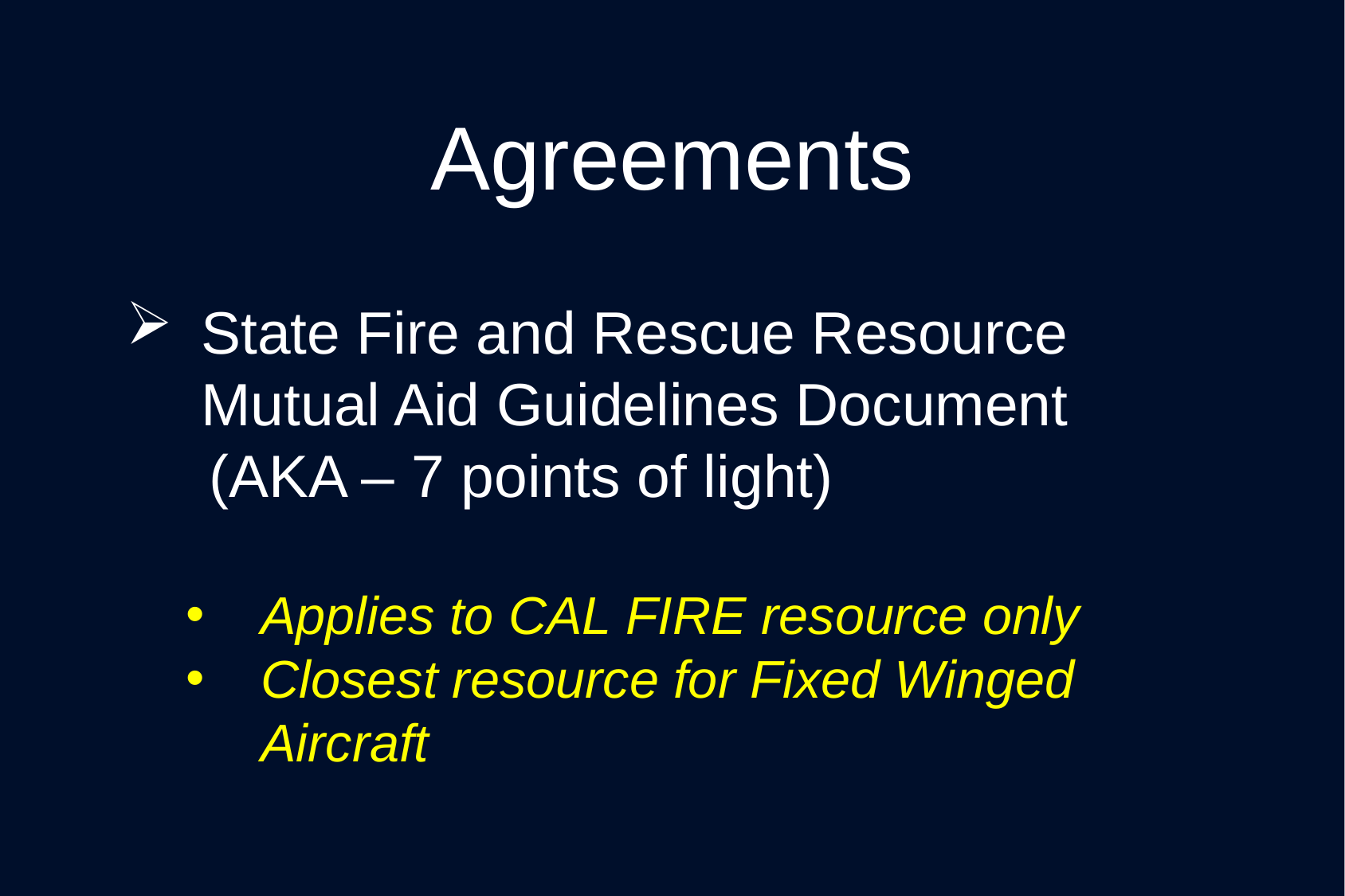

# Agreements
State Fire and Rescue Resource Mutual Aid Guidelines Document
(AKA – 7 points of light)

Applies to CAL FIRE resource only
Closest resource for Fixed Winged Aircraft